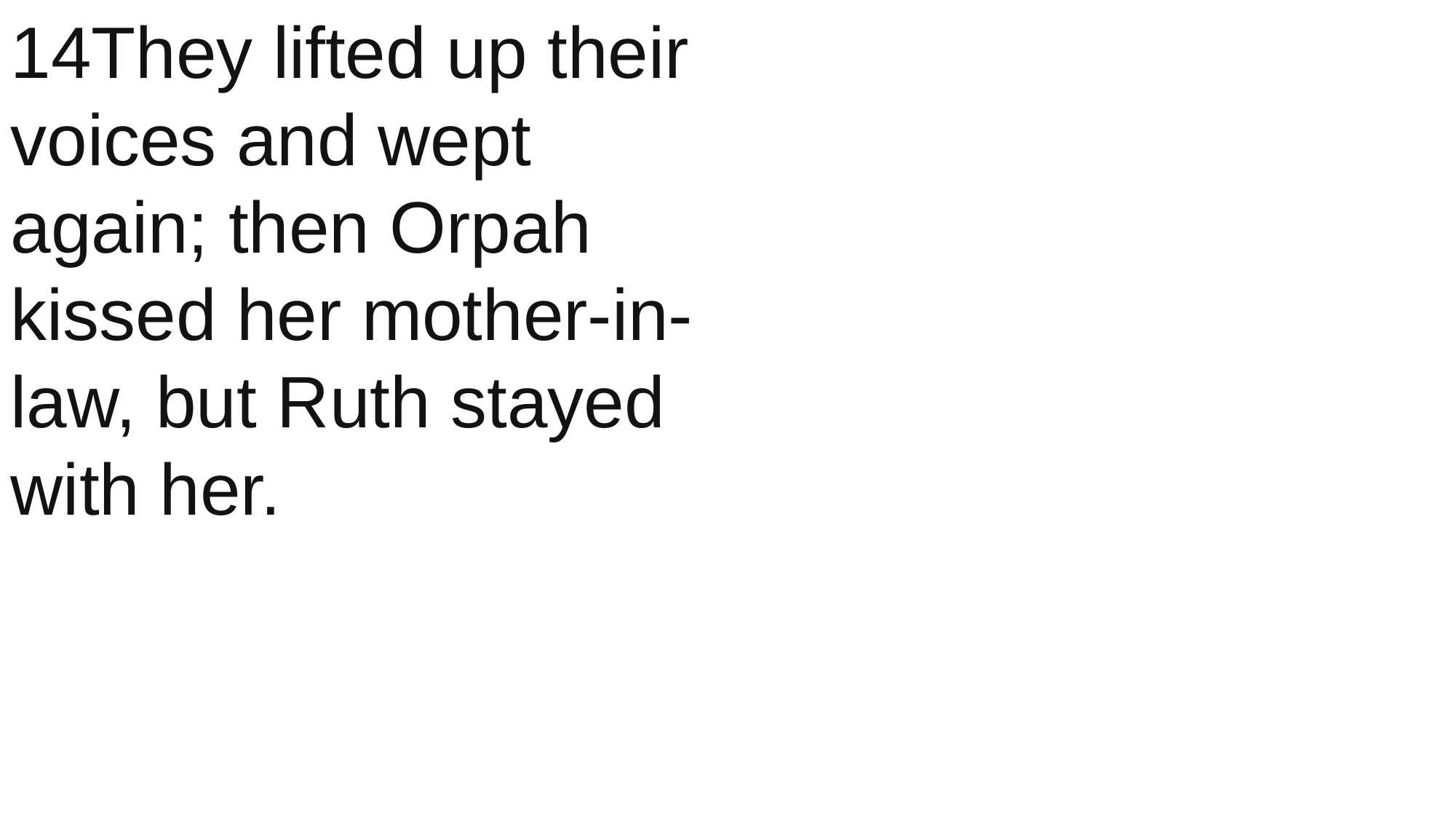

14They lifted up their voices and wept again; then Orpah kissed her mother-in-law, but Ruth stayed with her.